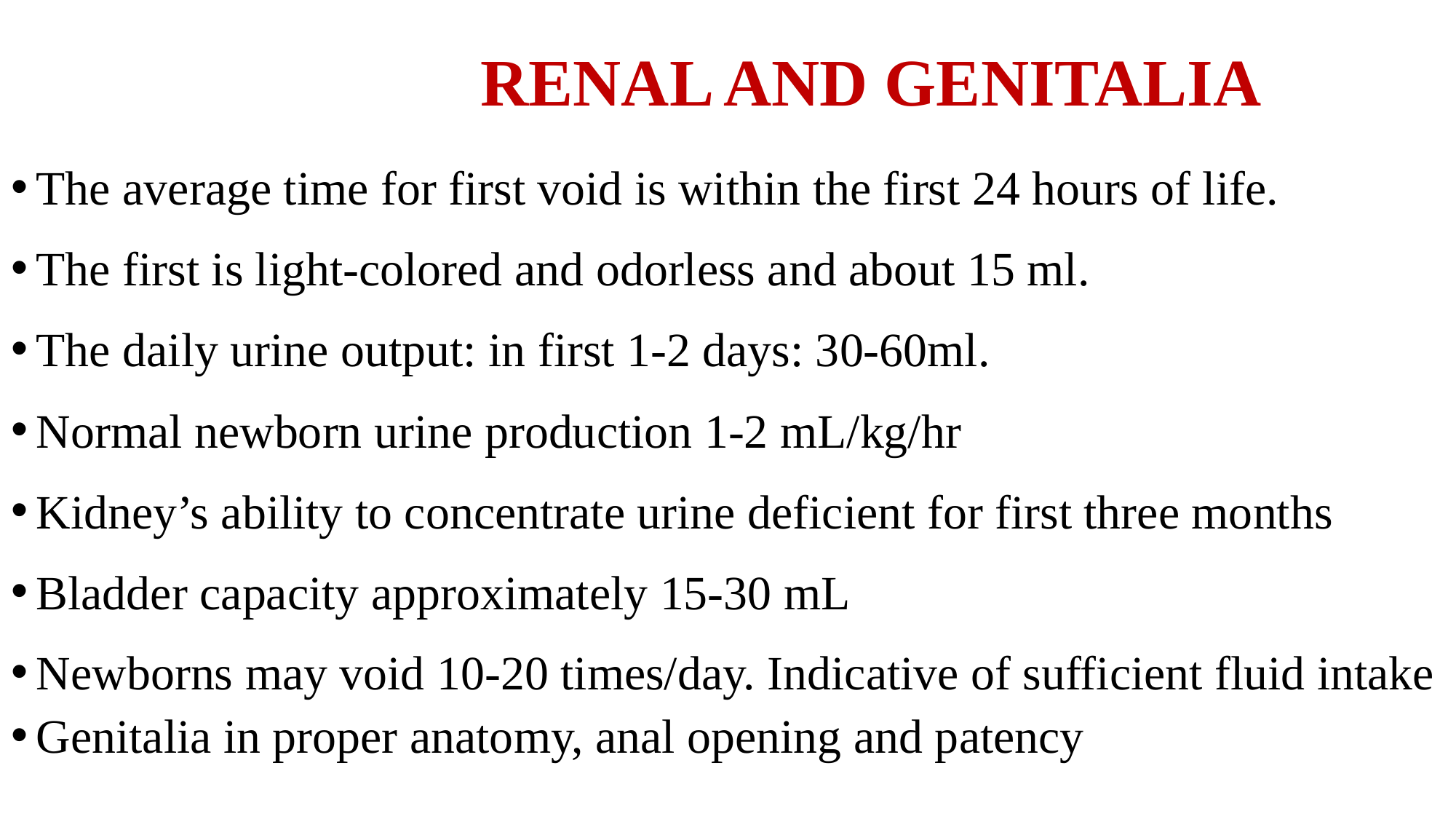

# RENAL AND GENITALIA
The average time for first void is within the first 24 hours of life.
The first is light-colored and odorless and about 15 ml.
The daily urine output: in first 1-2 days: 30-60ml.
Normal newborn urine production 1-2 mL/kg/hr
Kidney’s ability to concentrate urine deficient for first three months
Bladder capacity approximately 15-30 mL
Newborns may void 10-20 times/day. Indicative of sufficient fluid intake
Genitalia in proper anatomy, anal opening and patency